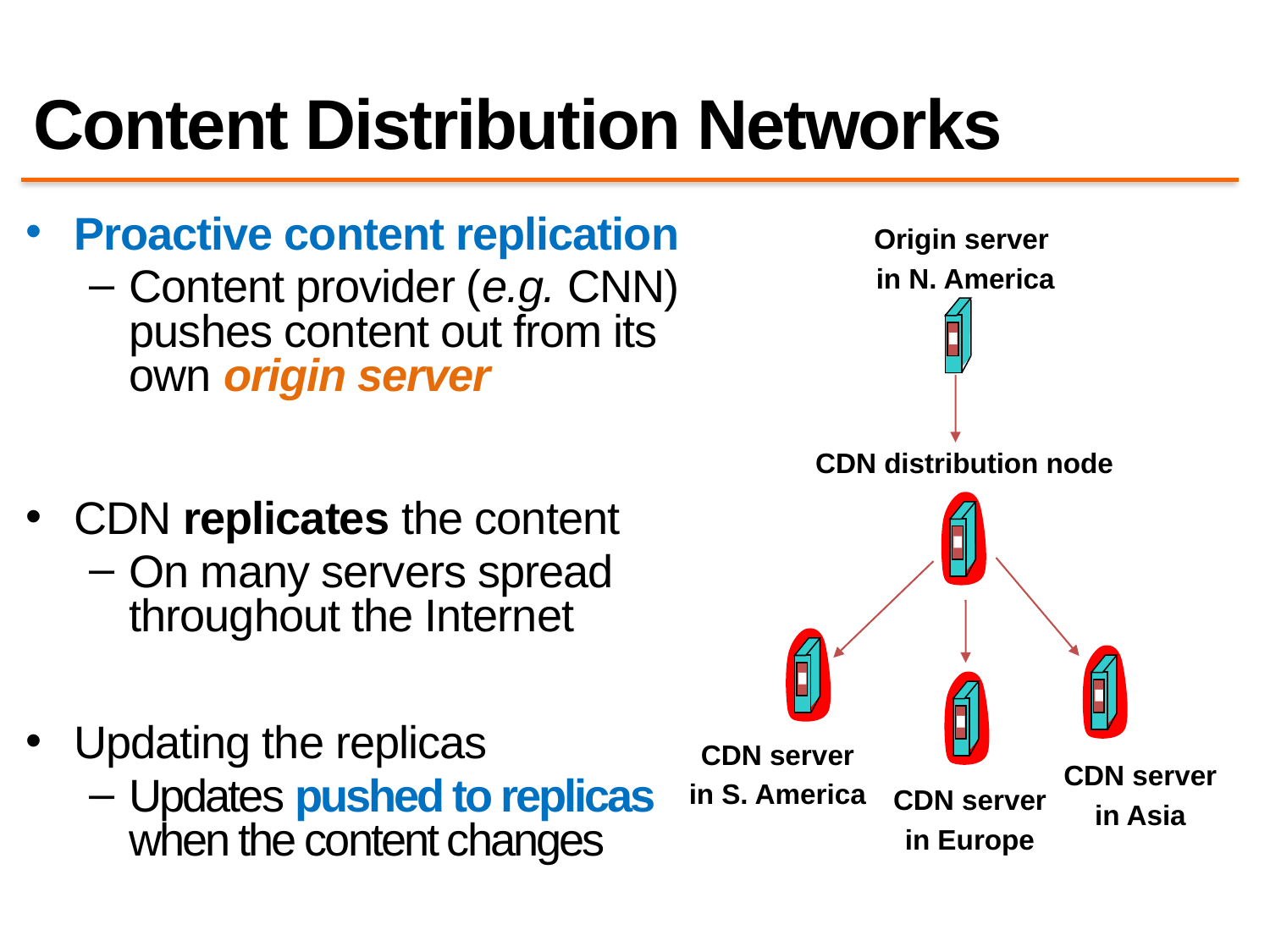

# Content Distribution Networks
Proactive content replication
Content provider (e.g. CNN) pushes content out from its own origin server

CDN replicates the content
On many servers spread throughout the Internet

Updating the replicas
Updates pushed to replicas when the content changes

Origin server
in N. America

CDN distribution node

CDN server
in S. America
CDN server
in Asia
CDN server
in Europe